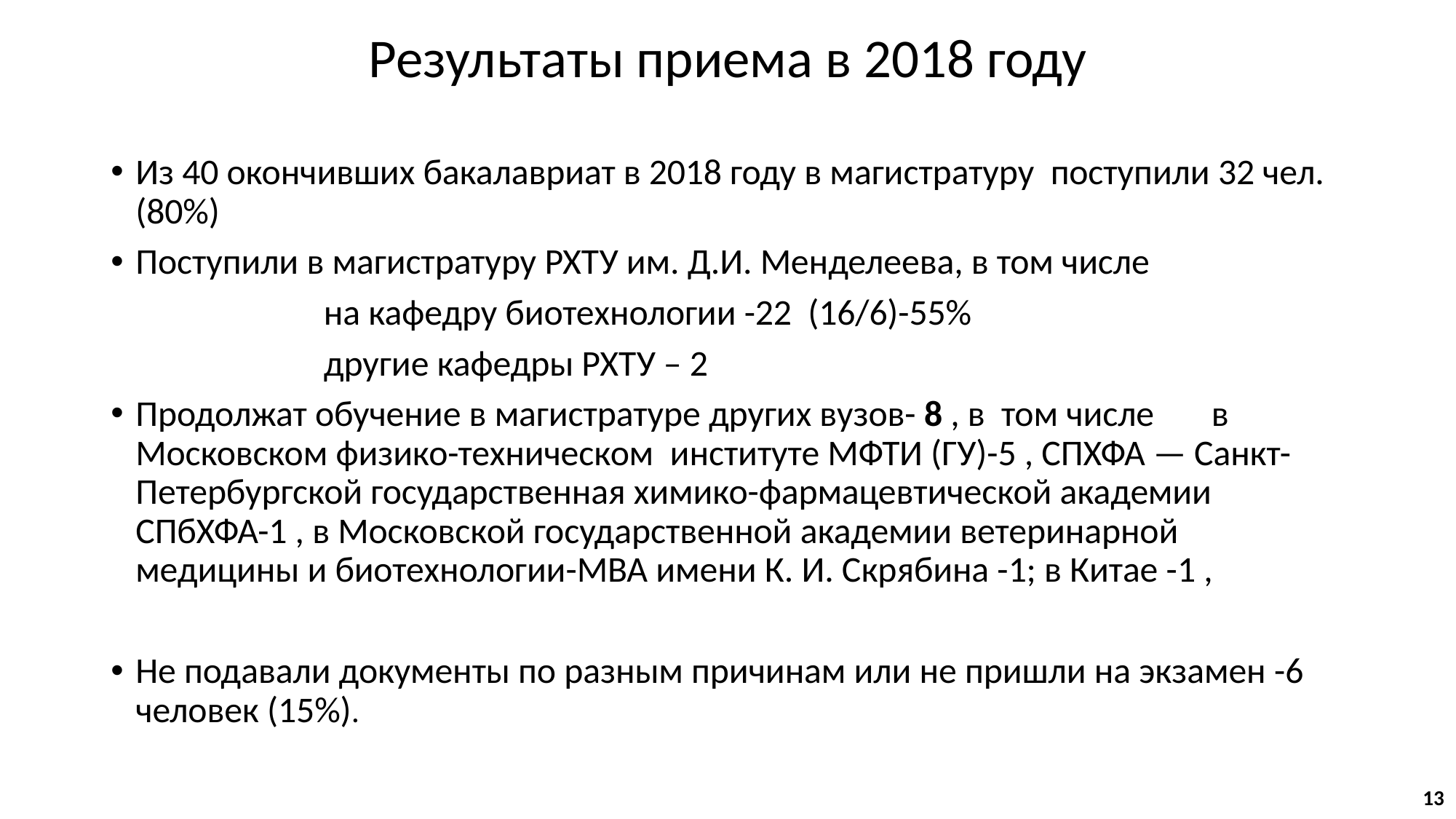

# Результаты приема в 2018 году
Из 40 окончивших бакалавриат в 2018 году в магистратуру  поступили 32 чел. (80%)
Поступили в магистратуру РХТУ им. Д.И. Менделеева, в том числе
                          на кафедру биотехнологии -22  (16/6)-55%
                          другие кафедры РХТУ – 2
Продолжат обучение в магистратуре других вузов- 8 , в  том числе       в    Московском физико-техническом  институте МФТИ (ГУ)-5 , СПХФА — Санкт-Петербургской государственная химико-фармацевтической академии СПбХФА-1 , в Московской государственной академии ветеринарной медицины и биотехнологии-МВА имени К. И. Скрябина -1; в Китае -1 ,

Не подавали документы по разным причинам или не пришли на экзамен -6 человек (15%).
13